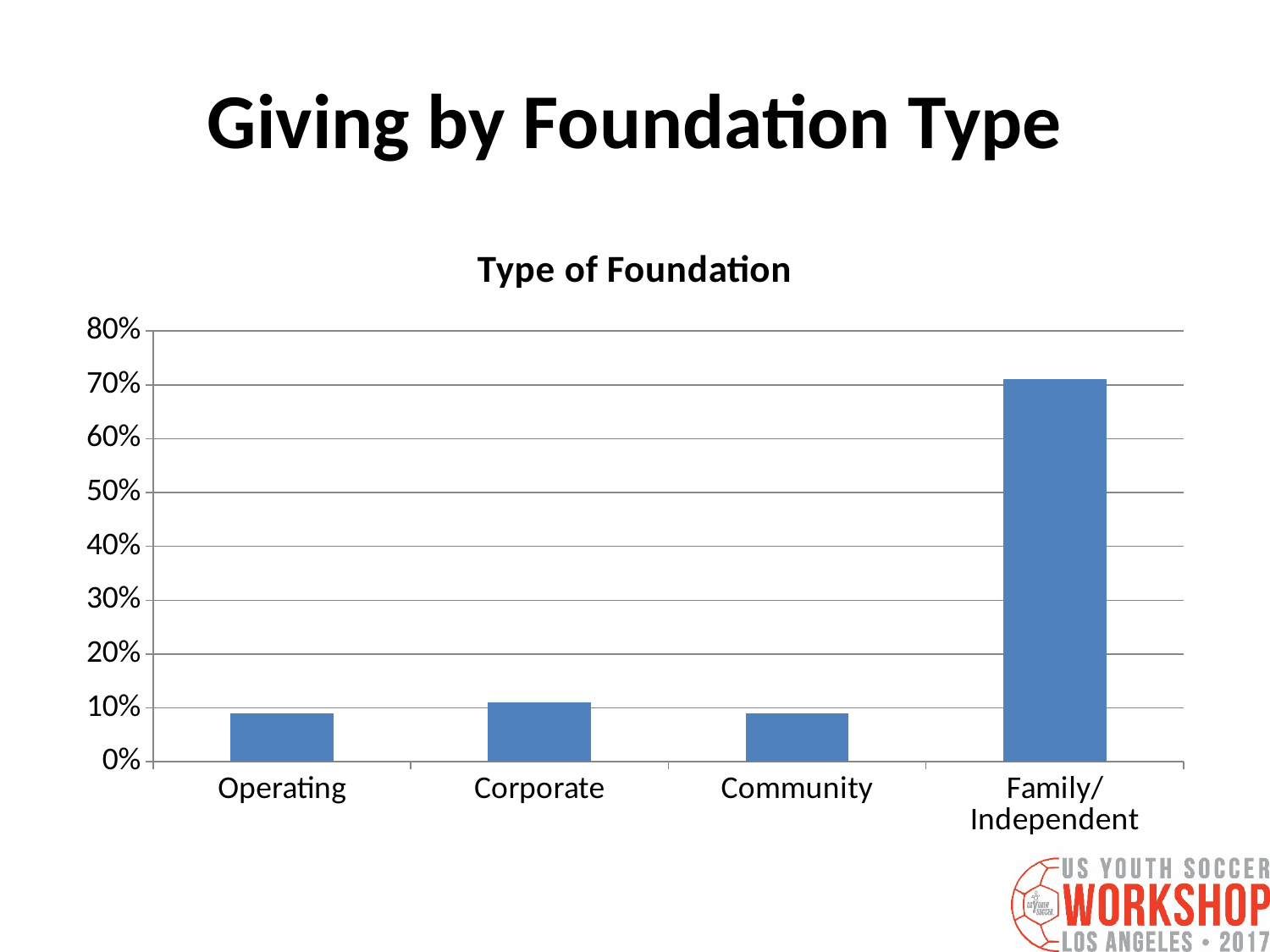

# Giving by Foundation Type

### Chart: Type of Foundation

| Category | Series 1 |
|---|---|
| Operating | 0.09 |
| Corporate | 0.11 |
| Community | 0.09 |
| Family/Independent | 0.71 |